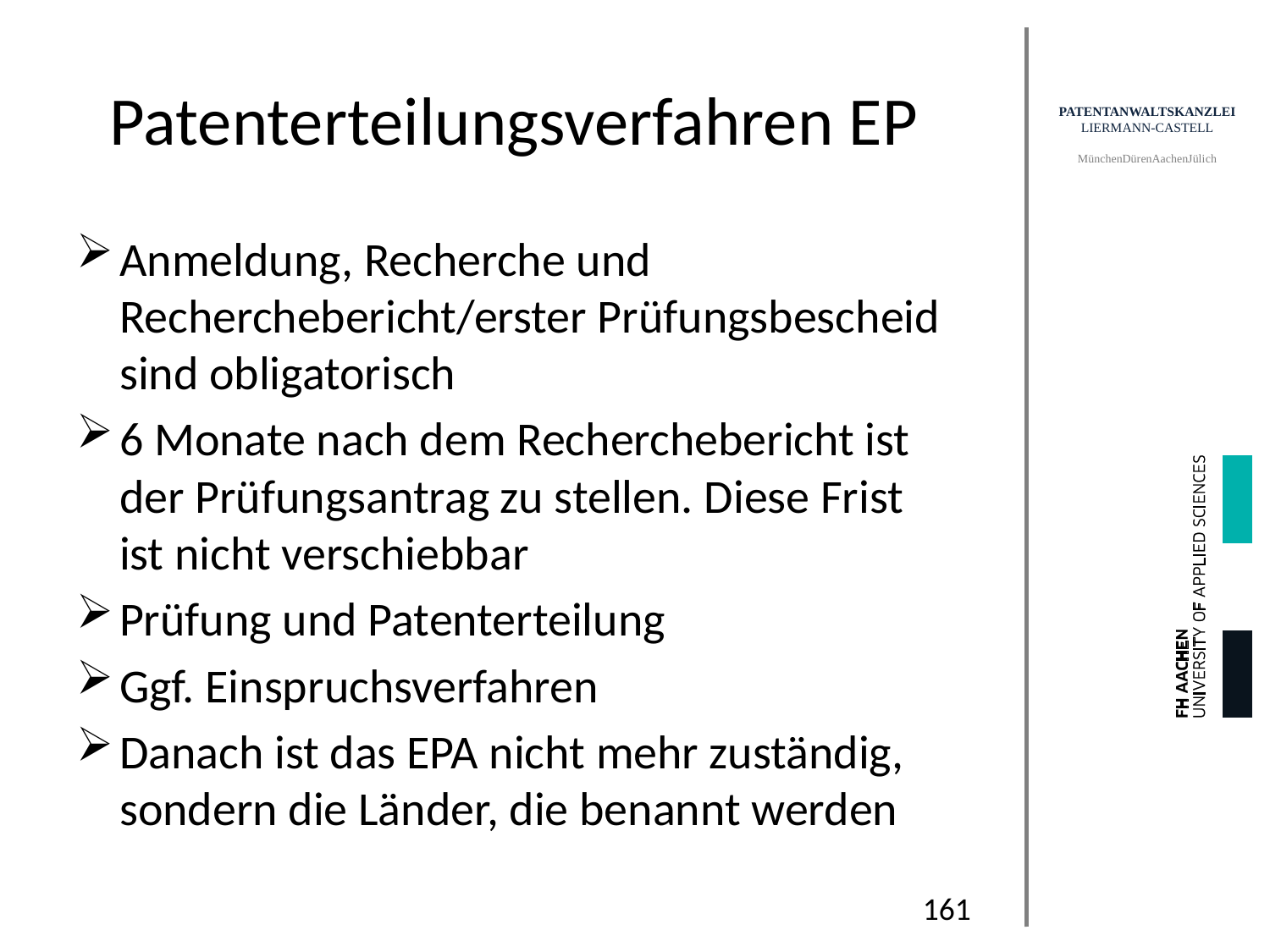

# Patenterteilungsverfahren EP
Anmeldung, Recherche und Recherchebericht/erster Prüfungsbescheid sind obligatorisch
6 Monate nach dem Recherchebericht ist der Prüfungsantrag zu stellen. Diese Frist ist nicht verschiebbar
Prüfung und Patenterteilung
Ggf. Einspruchsverfahren
Danach ist das EPA nicht mehr zuständig, sondern die Länder, die benannt werden
161